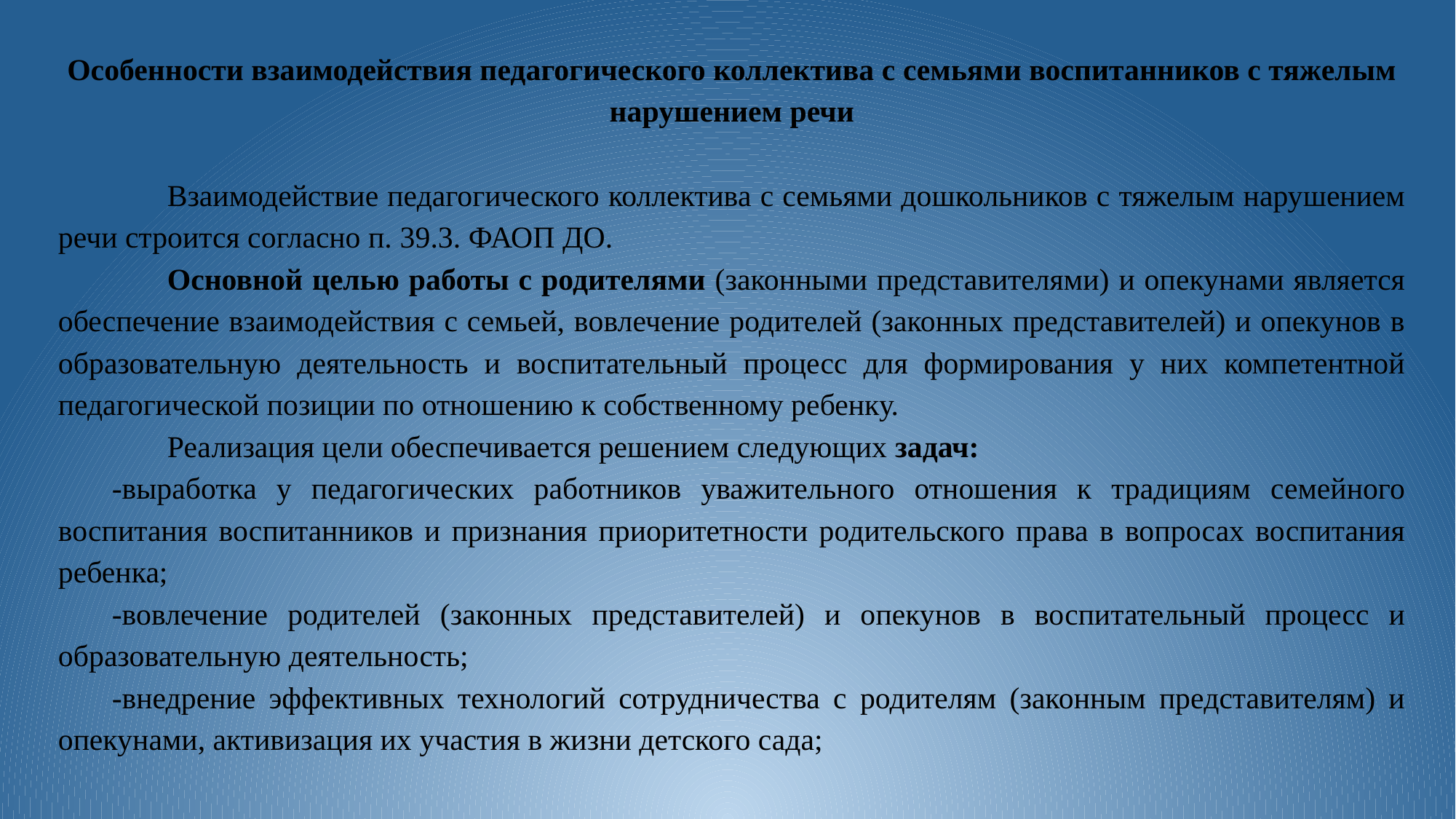

Особенности взаимодействия педагогического коллектива с семьями воспитанников с тяжелым нарушением речи

	Взаимодействие педагогического коллектива с семьями дошкольников с тяжелым нарушением речи строится согласно п. 39.3. ФАОП ДО.
	Основной целью работы с родителями (законными представителями) и опекунами является обеспечение взаимодействия с семьей, вовлечение родителей (законных представителей) и опекунов в образовательную деятельность и воспитательный процесс для формирования у них компетентной педагогической позиции по отношению к собственному ребенку.
	Реализация цели обеспечивается решением следующих задач:
-выработка у педагогических работников уважительного отношения к традициям семейного воспитания воспитанников и признания приоритетности родительского права в вопросах воспитания ребенка;
-вовлечение родителей (законных представителей) и опекунов в воспитательный процесс и образовательную деятельность;
-внедрение эффективных технологий сотрудничества с родителям (законным представителям) и опекунами, активизация их участия в жизни детского сада;